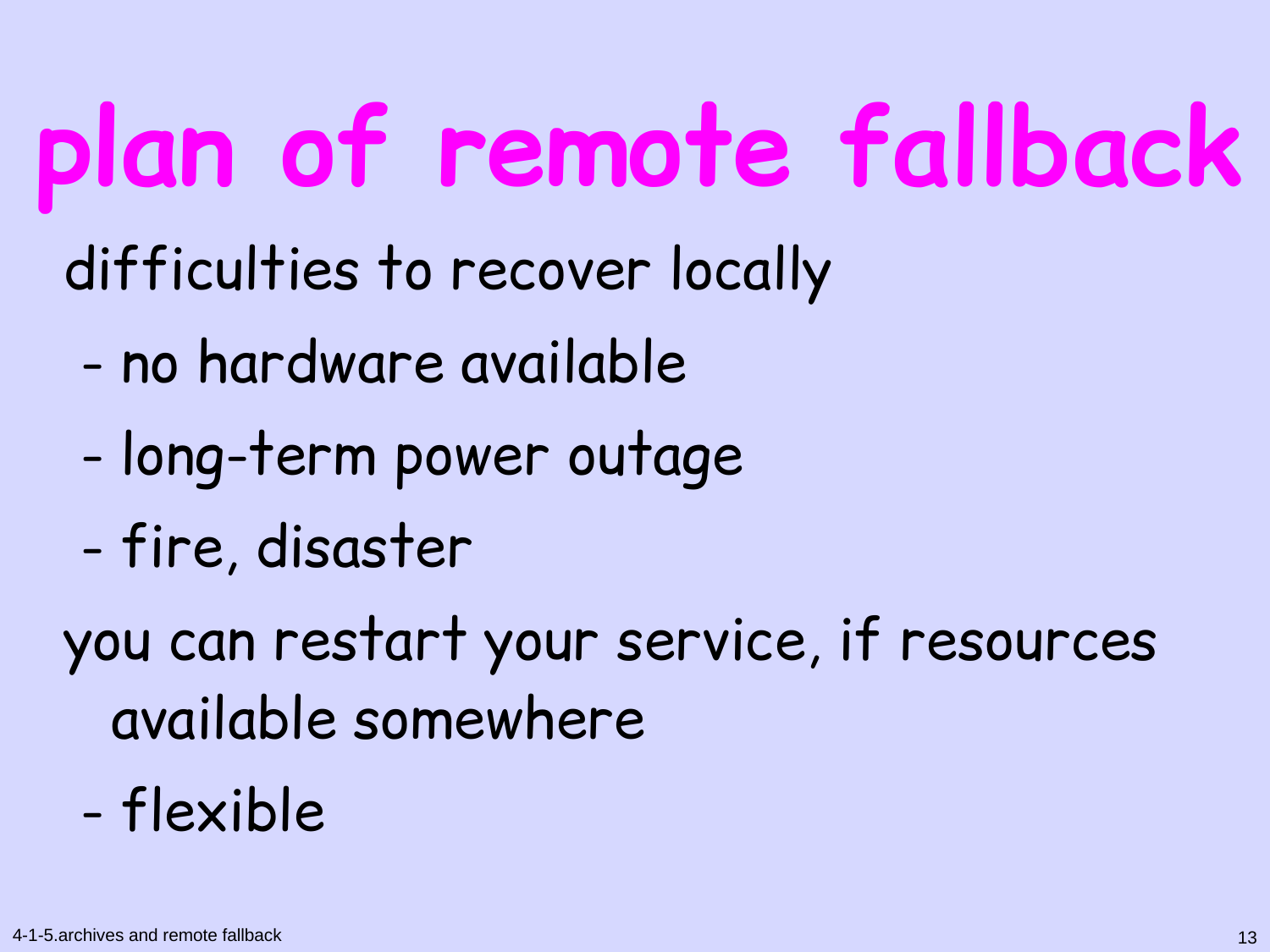

# plan of remote fallback
difficulties to recover locally
 - no hardware available
 - long-term power outage
 - fire, disaster
you can restart your service, if resources available somewhere
 - flexible
13
4-1-5.archives and remote fallback